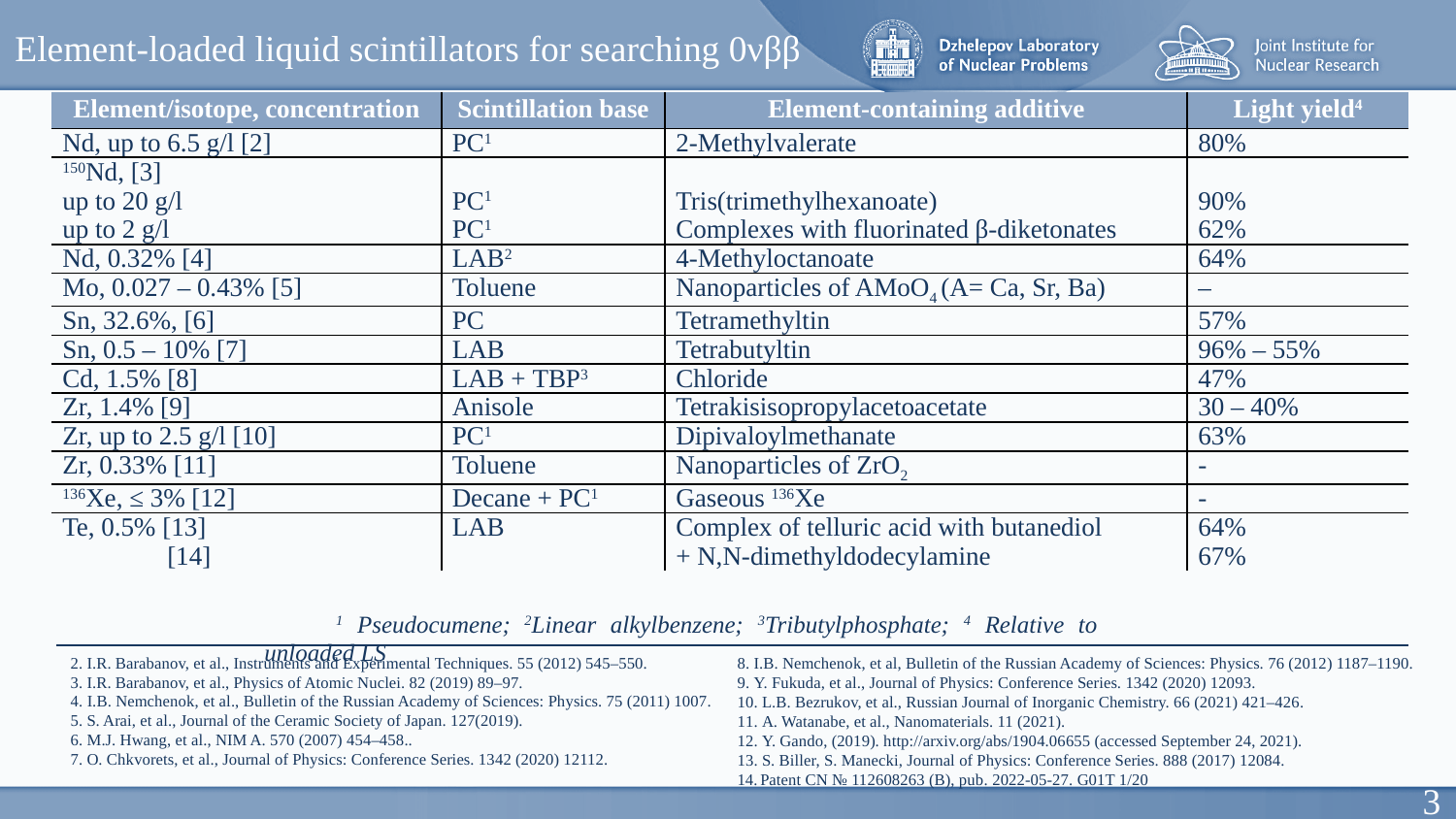

Element-loaded liquid scintillators for searching 0νββ
| Element/isotope, concentration | Scintillation base | Element-containing additive | Light yield4 |
| --- | --- | --- | --- |
| Nd, up to 6.5 g/l [2] | PC1 | 2-Methylvalerate | 80% |
| 150Nd, [3] up to 20 g/l up to 2 g/l | PC1 PC1 | Tris(trimethylhexanoate) Complexes with fluorinated β-diketonates | 90% 62% |
| Nd, 0.32% [4] | LAB2 | 4-Methyloctanoate | 64% |
| Mo, 0.027 – 0.43% [5] | Toluene | Nanoparticles of AMoO4 (A= Ca, Sr, Ba) | – |
| Sn, 32.6%, [6] | PC | Tetramethyltin | 57% |
| Sn, 0.5 – 10% [7] | LAB | Tetrabutyltin | 96% – 55% |
| Cd, 1.5% [8] | LAB + TBP3 | Chloride | 47% |
| Zr, 1.4% [9] | Anisole | Tetrakisisopropylacetoacetate | 30 – 40% |
| Zr, up to 2.5 g/l [10] | PC1 | Dipivaloylmethanate | 63% |
| Zr, 0.33% [11] | Toluene | Nanoparticles of ZrO2 | - |
| 136Xe, ≤ 3% [12] | Decane + PC1 | Gaseous 136Хе | - |
| Te, 0.5% [13] [14] | LAB | Complex of telluric acid with butanediol + N,N-dimethyldodecylamine | 64% 67% |
1 Pseudocumene; 2Linear alkylbenzene; 3Tributylphosphate; 4 Relative to unloaded LS
2. I.R. Barabanov, et al., Instruments and Experimental Techniques. 55 (2012) 545–550.
3. I.R. Barabanov, et al., Physics of Atomic Nuclei. 82 (2019) 89–97.
4. I.B. Nemchenok, et al., Bulletin of the Russian Academy of Sciences: Physics. 75 (2011) 1007.
5. S. Arai, et al., Journal of the Ceramic Society of Japan. 127(2019).
6. M.J. Hwang, et al., NIM A. 570 (2007) 454–458..
7. O. Chkvorets, et al., Journal of Physics: Conference Series. 1342 (2020) 12112.
8. I.B. Nemchenok, et al, Bulletin of the Russian Academy of Sciences: Physics. 76 (2012) 1187–1190.
9. Y. Fukuda, et al., Journal of Physics: Conference Series. 1342 (2020) 12093.
10. L.B. Bezrukov, et al., Russian Journal of Inorganic Chemistry. 66 (2021) 421–426.
11. A. Watanabe, et al., Nanomaterials. 11 (2021).
12. Y. Gando, (2019). http://arxiv.org/abs/1904.06655 (accessed September 24, 2021).
13. S. Biller, S. Manecki, Journal of Physics: Conference Series. 888 (2017) 12084.
14. Patent CN № 112608263 (B), pub. 2022-05-27. G01T 1/20
3